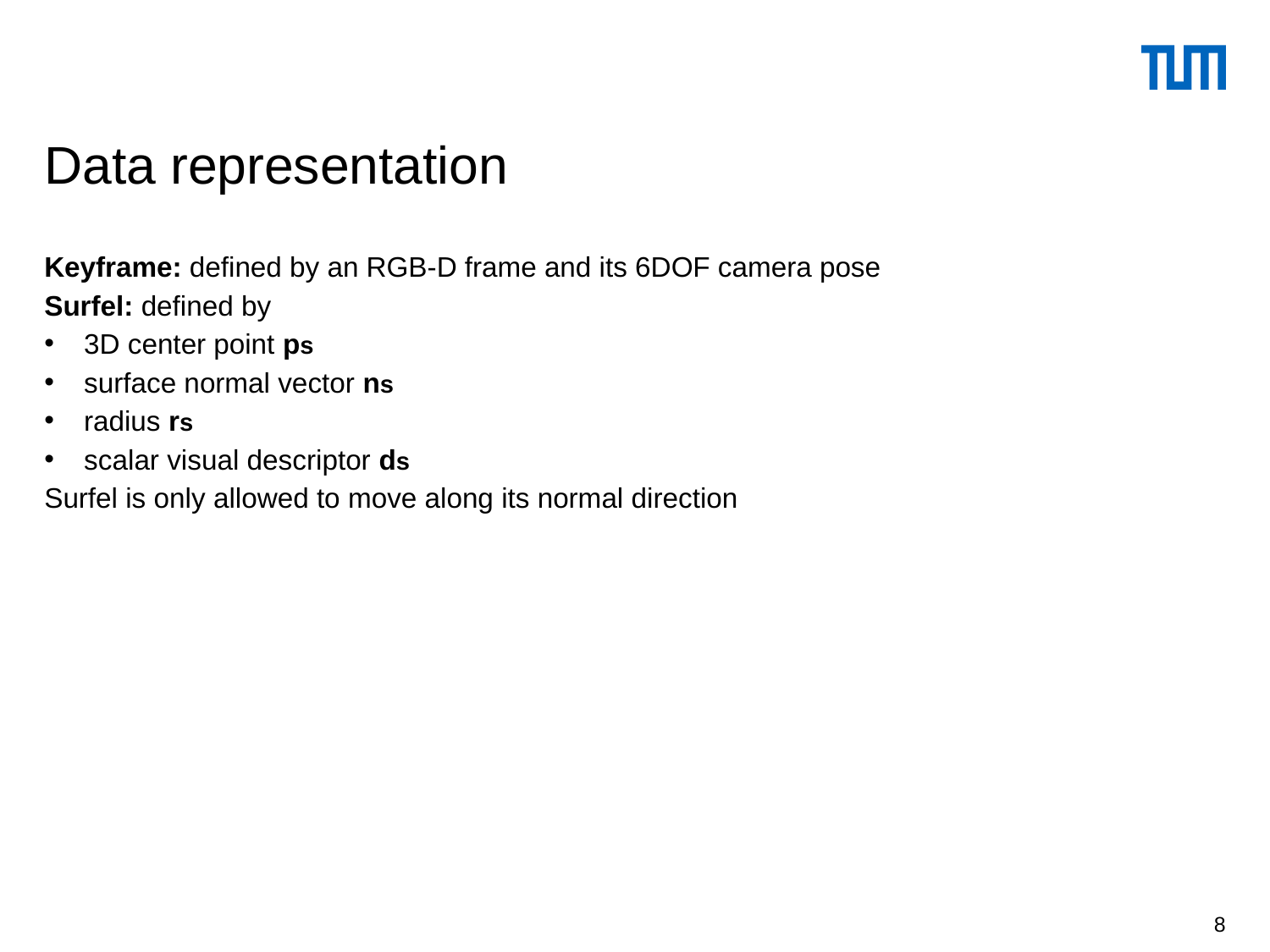

# Data representation
Keyframe: defined by an RGB-D frame and its 6DOF camera pose
Surfel: defined by
3D center point ps
surface normal vector ns
radius rs
scalar visual descriptor ds
Surfel is only allowed to move along its normal direction
8